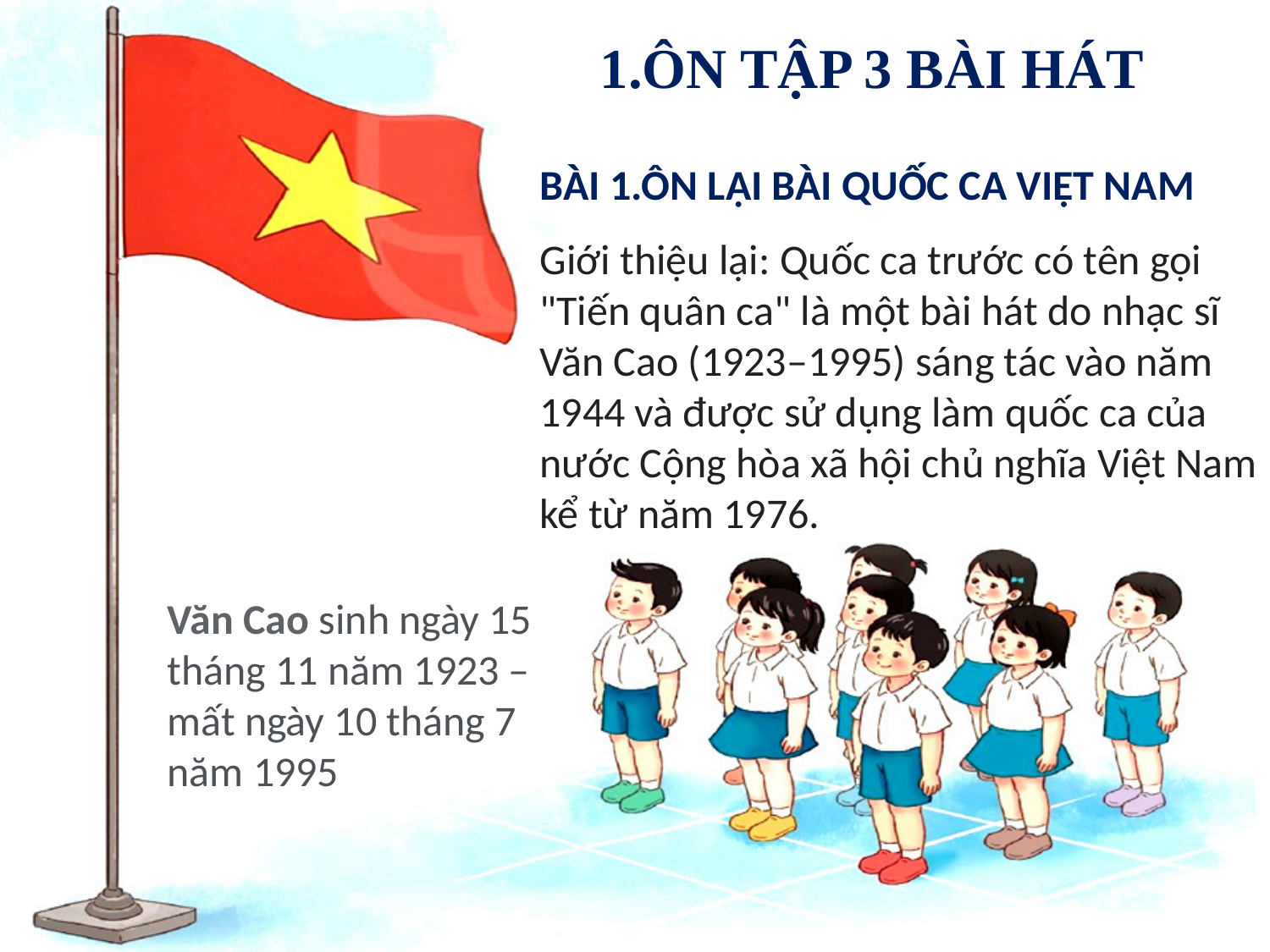

1.ÔN TẬP 3 BÀI HÁT
BÀI 1.ÔN LẠI BÀI QUỐC CA VIỆT NAM
Giới thiệu lại: Quốc ca trước có tên gọi "Tiến quân ca" là một bài hát do nhạc sĩ Văn Cao (1923–1995) sáng tác vào năm 1944 và được sử dụng làm quốc ca của nước Cộng hòa xã hội chủ nghĩa Việt Nam kể từ năm 1976.
Văn Cao sinh ngày 15 tháng 11 năm 1923 – mất ngày 10 tháng 7 năm 1995